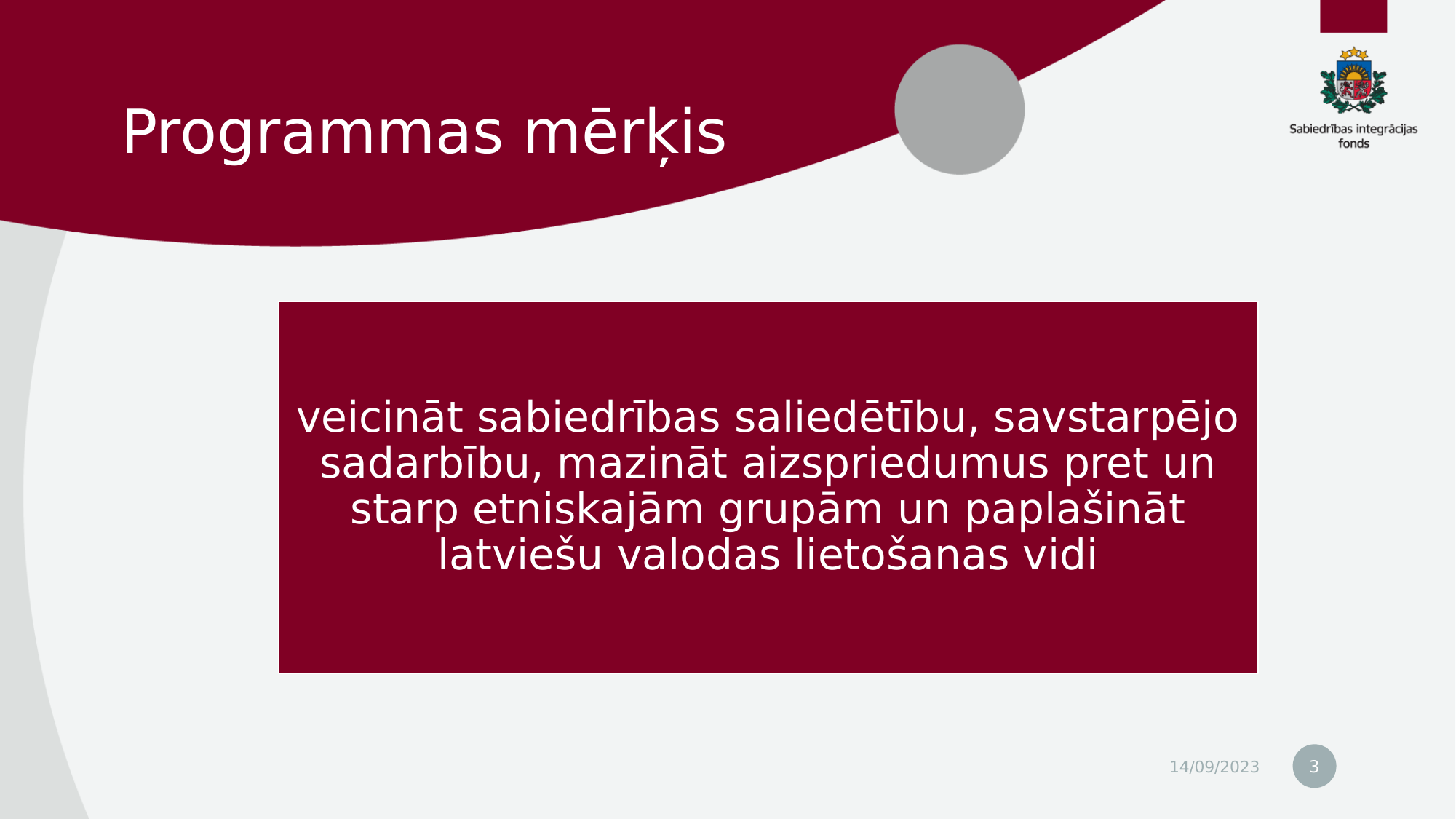

# Programmas mērķis
veicināt sabiedrības saliedētību, savstarpējo sadarbību, mazināt aizspriedumus pret un starp etniskajām grupām un paplašināt latviešu valodas lietošanas vidi
3
14/09/2023